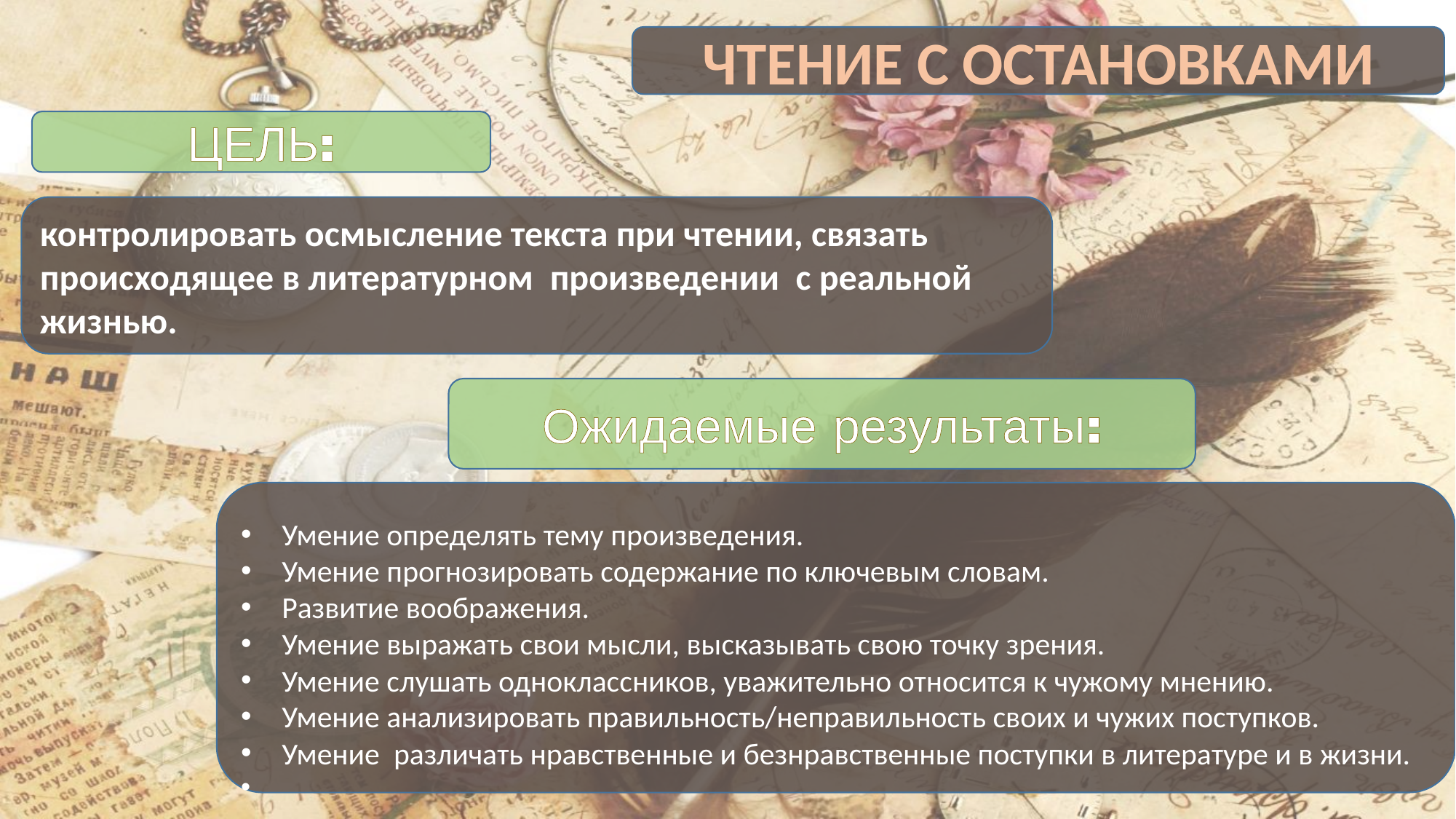

ЧТЕНИЕ С ОСТАНОВКАМИ
ЦЕЛЬ:

контролировать осмысление текста при чтении, связать происходящее в литературном  произведении  с реальной жизнью.
Ожидаемые результаты:

Умение определять тему произведения.
Умение прогнозировать содержание по ключевым словам.
Развитие воображения.
Умение выражать свои мысли, высказывать свою точку зрения.
Умение слушать одноклассников, уважительно относится к чужому мнению.
Умение анализировать правильность/неправильность своих и чужих поступков.
Умение  различать нравственные и безнравственные поступки в литературе и в жизни.